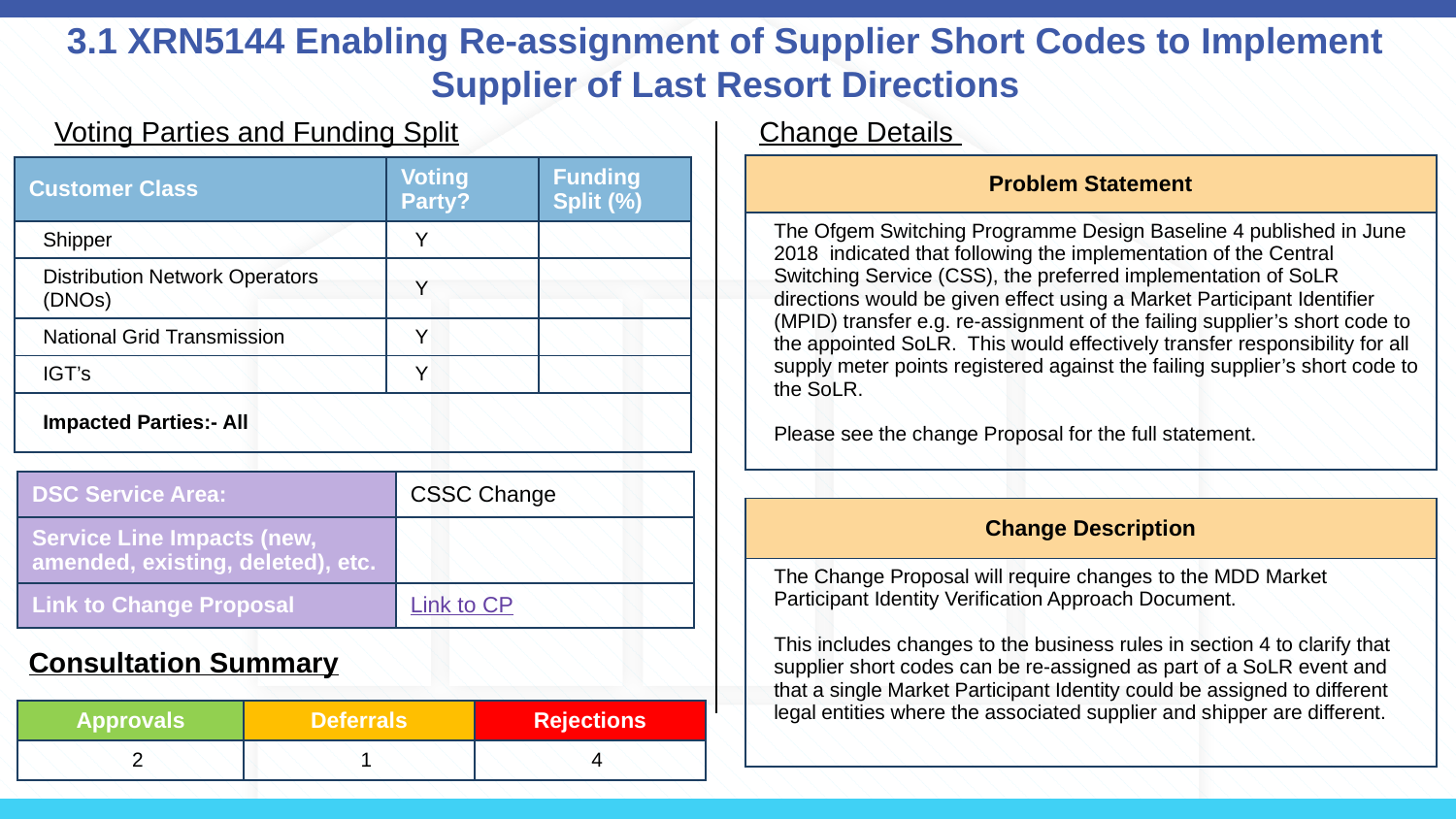

# 3.1 XRN5144 Enabling Re-assignment of Supplier Short Codes to Implement Supplier of Last Resort Directions
Voting Parties and Funding Split
Change Details
| Problem Statement |
| --- |
| The Ofgem Switching Programme Design Baseline 4 published in June 2018 indicated that following the implementation of the Central Switching Service (CSS), the preferred implementation of SoLR directions would be given effect using a Market Participant Identifier (MPID) transfer e.g. re-assignment of the failing supplier’s short code to the appointed SoLR. This would effectively transfer responsibility for all supply meter points registered against the failing supplier’s short code to the SoLR. Please see the change Proposal for the full statement. |
| Customer Class | Voting Party? | Funding Split (%) |
| --- | --- | --- |
| Shipper | Y |  |
| Distribution Network Operators (DNOs) | Y |  |
| National Grid Transmission | Y |  |
| IGT’s | Y |  |
| Impacted Parties:- All |  |  |
| DSC Service Area: | CSSC Change |
| --- | --- |
| Service Line Impacts (new, amended, existing, deleted), etc. |  |
| Link to Change Proposal | Link to CP |
| Change Description |
| --- |
| The Change Proposal will require changes to the MDD Market Participant Identity Verification Approach Document. This includes changes to the business rules in section 4 to clarify that supplier short codes can be re-assigned as part of a SoLR event and that a single Market Participant Identity could be assigned to different legal entities where the associated supplier and shipper are different. |
Consultation Summary
| Approvals | Deferrals | Rejections |
| --- | --- | --- |
| 2 | 1 | 4 |